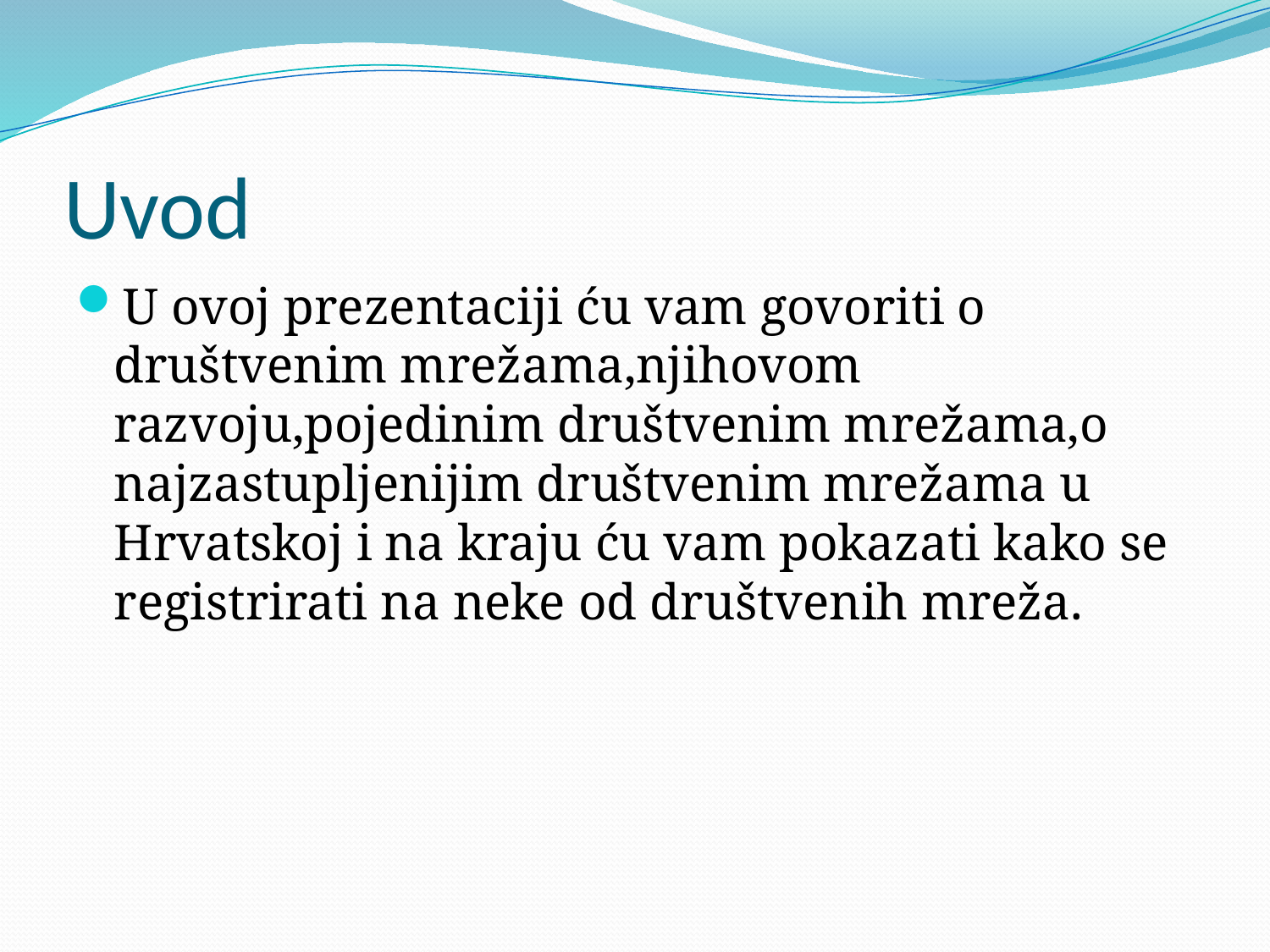

# Uvod
U ovoj prezentaciji ću vam govoriti o društvenim mrežama,njihovom razvoju,pojedinim društvenim mrežama,o najzastupljenijim društvenim mrežama u Hrvatskoj i na kraju ću vam pokazati kako se registrirati na neke od društvenih mreža.